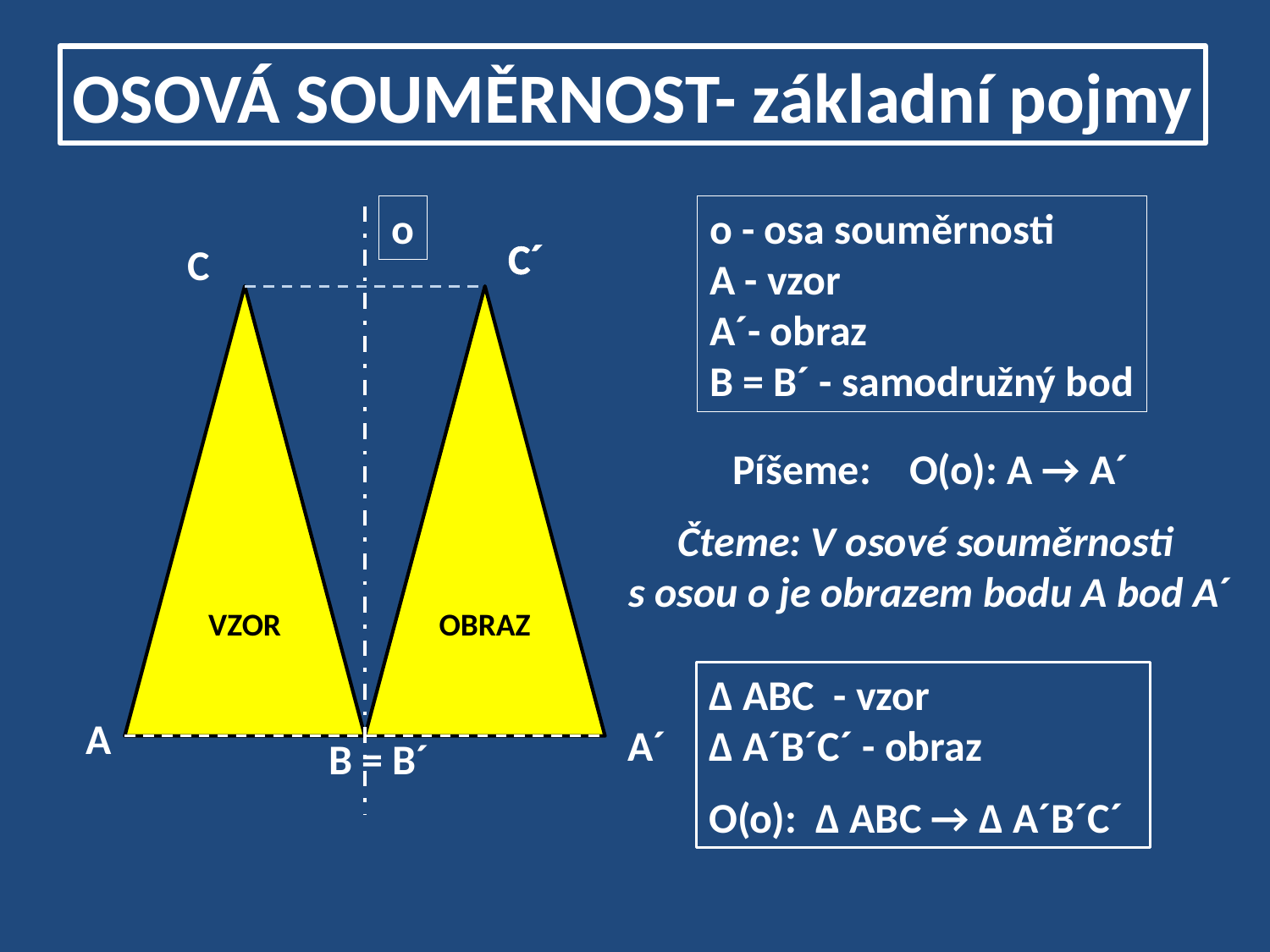

#
OSOVÁ SOUMĚRNOST- základní pojmy
o
o - osa souměrnosti
A - vzor
A´- obraz
B = B´ - samodružný bod
C´
C
VZOR
OBRAZ
Píšeme:    O(o): A → A´

Čteme: V osové souměrnosti
s osou o je obrazem bodu A bod A´
Δ ABC  - vzor
Δ A´B´C´ - obraz
O(o):  Δ ABC → Δ A´B´C´
A
A´
B = B´